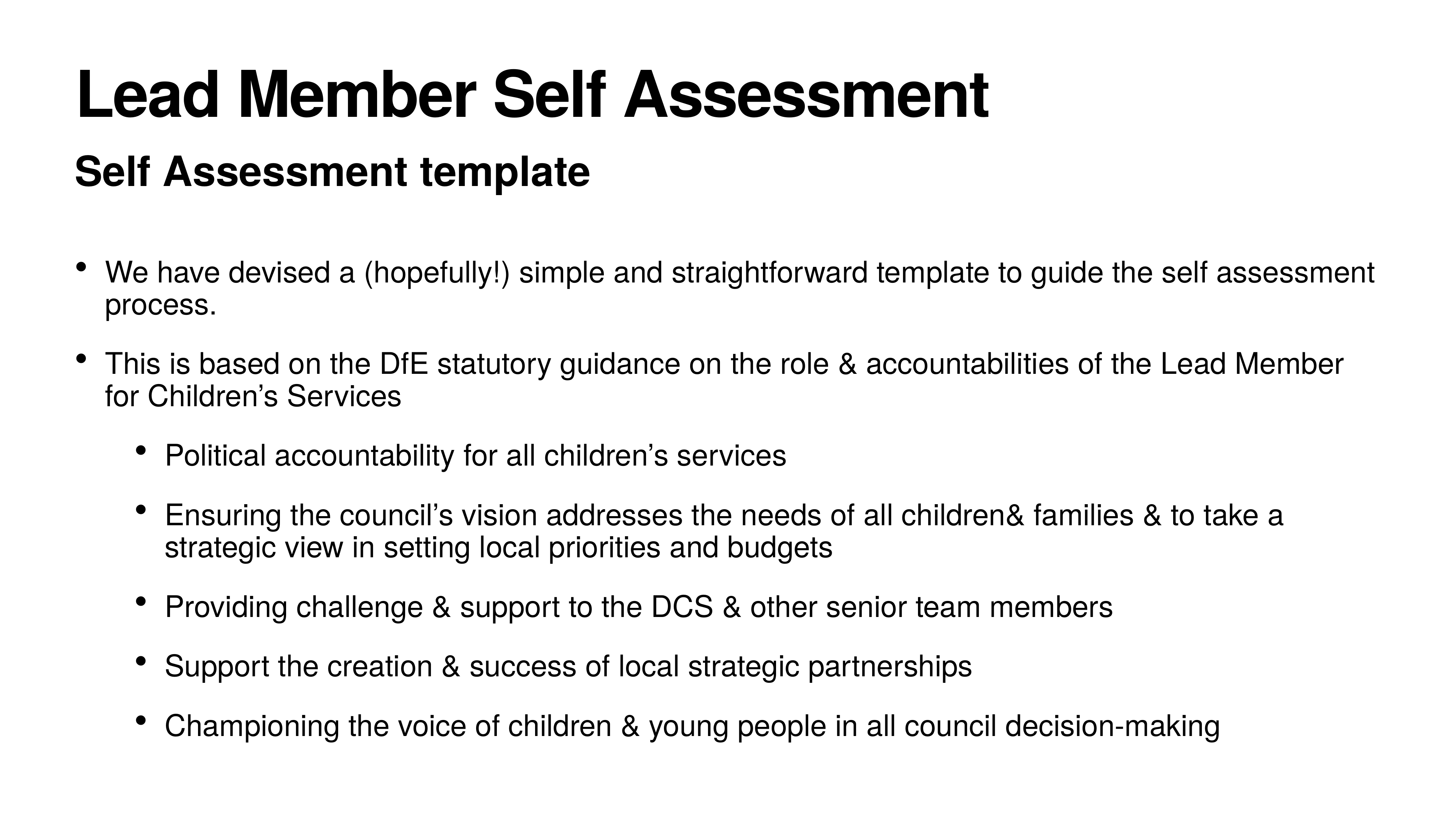

# Lead Member Self Assessment
Self Assessment template
We have devised a (hopefully!) simple and straightforward template to guide the self assessment process.
This is based on the DfE statutory guidance on the role & accountabilities of the Lead Member for Children’s Services
Political accountability for all children’s services
Ensuring the council’s vision addresses the needs of all children& families & to take a strategic view in setting local priorities and budgets
Providing challenge & support to the DCS & other senior team members
Support the creation & success of local strategic partnerships
Championing the voice of children & young people in all council decision-making